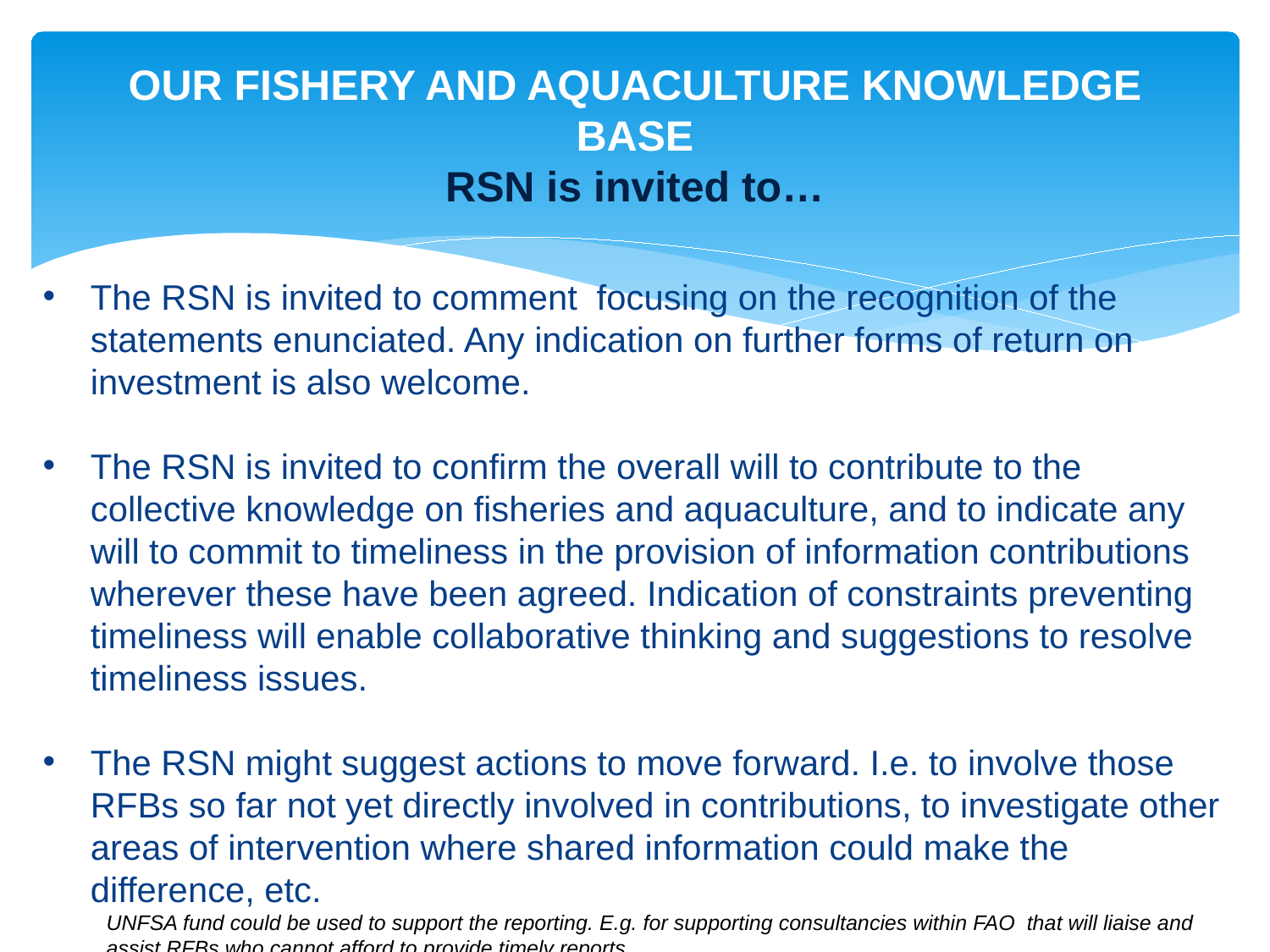

# OUR FISHERY AND AQUACULTURE KNOWLEDGE BASE RSN is invited to…

The RSN is invited to comment  focusing on the recognition of the statements enunciated. Any indication on further forms of return on investment is also welcome.
The RSN is invited to confirm the overall will to contribute to the collective knowledge on fisheries and aquaculture, and to indicate any will to commit to timeliness in the provision of information contributions wherever these have been agreed. Indication of constraints preventing timeliness will enable collaborative thinking and suggestions to resolve timeliness issues.
The RSN might suggest actions to move forward. I.e. to involve those RFBs so far not yet directly involved in contributions, to investigate other areas of intervention where shared information could make the difference, etc.
UNFSA fund could be used to support the reporting. E.g. for supporting consultancies within FAO  that will liaise and assist RFBs who cannot afford to provide timely reports